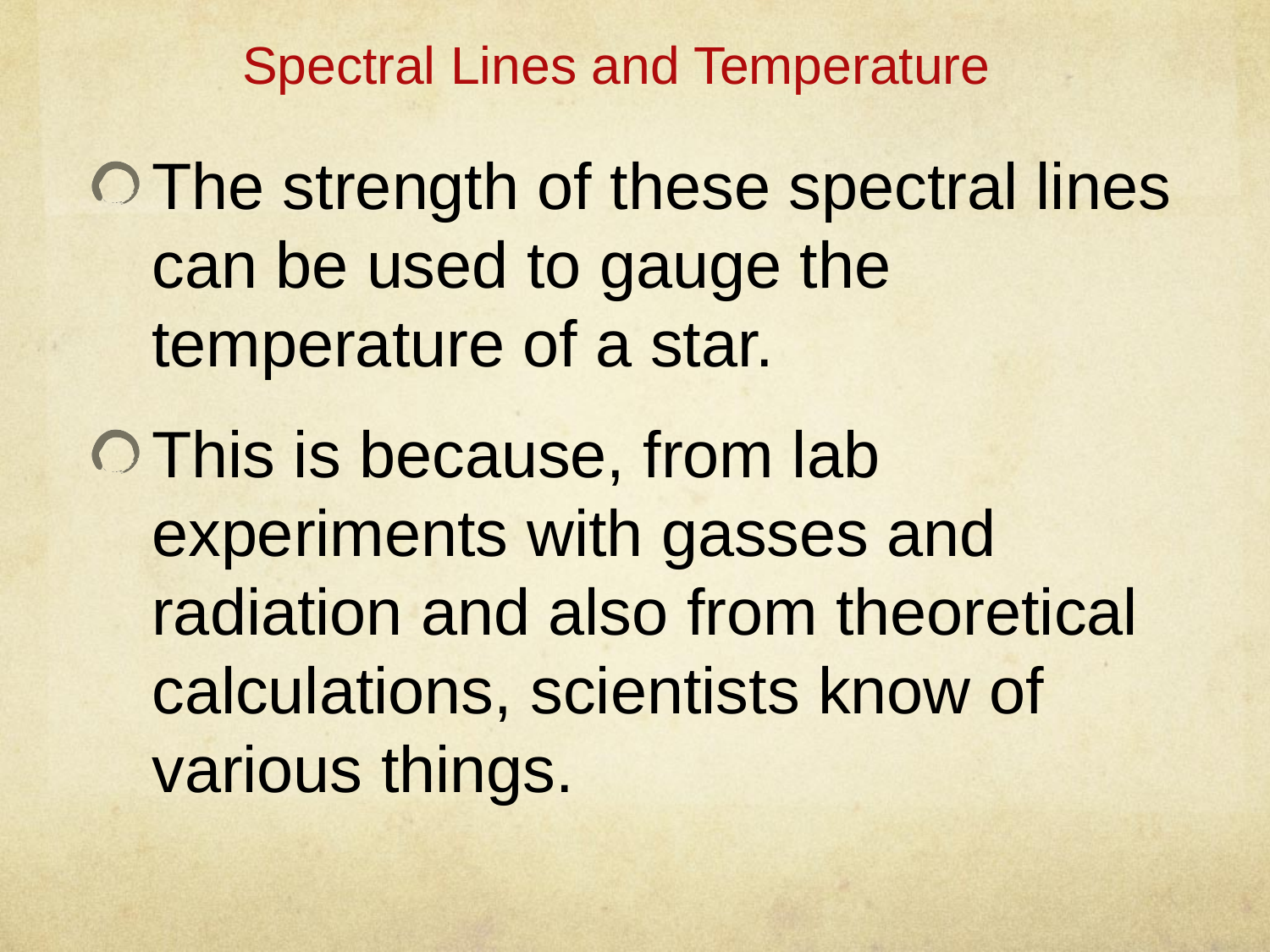

Spectral Lines and Temperature
The strength of these spectral lines can be used to gauge the temperature of a star.
This is because, from lab experiments with gasses and radiation and also from theoretical calculations, scientists know of various things.